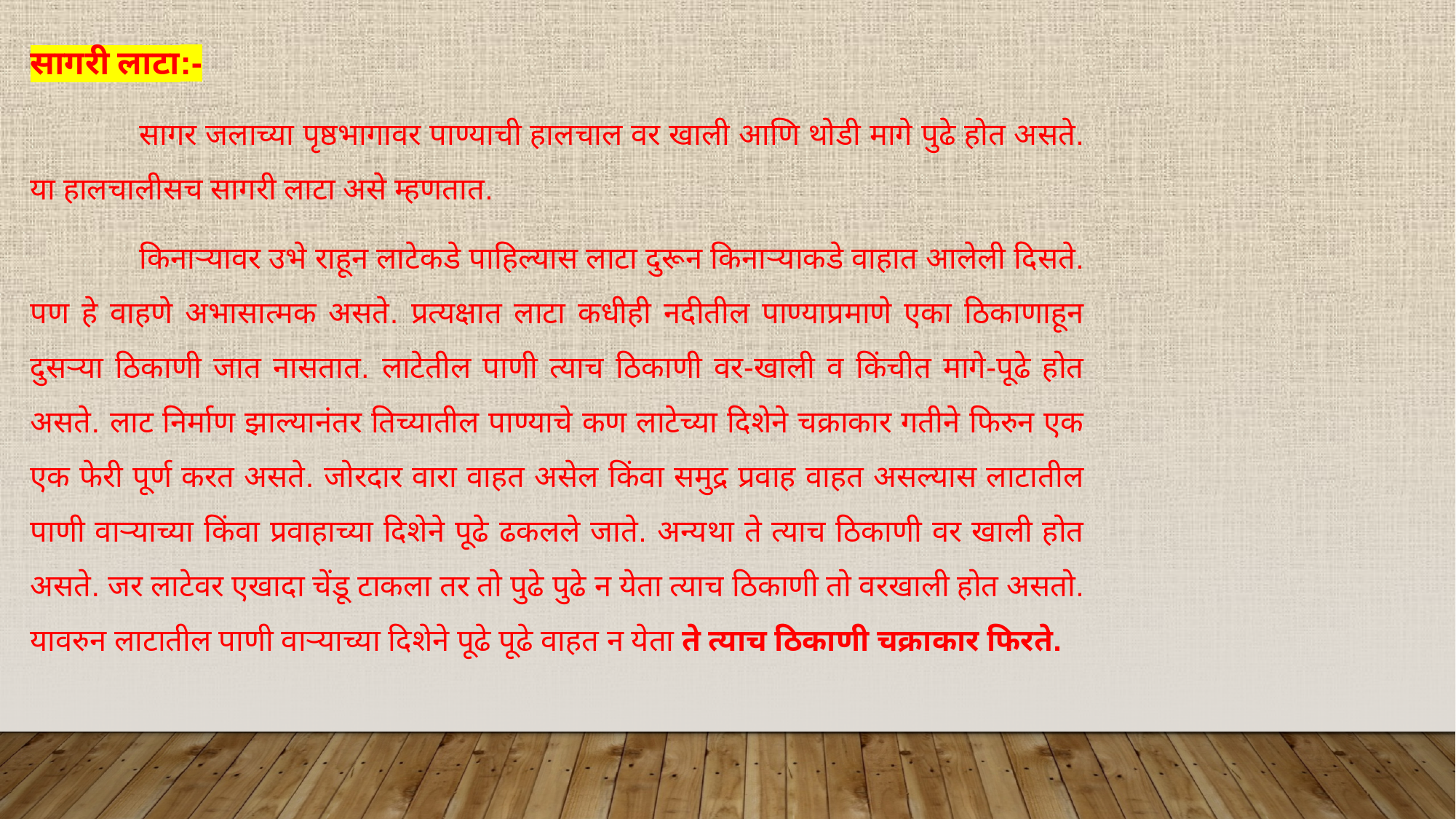

सागरी लाटा:-
	सागर जलाच्या पृष्ठभागावर पाण्याची हालचाल वर खाली आणि थोडी मागे पुढे होत असते. या हालचालीसच सागरी लाटा असे म्हणतात.
	किनाऱ्यावर उभे राहून लाटेकडे पाहिल्यास लाटा दुरून किनाऱ्याकडे वाहात आलेली दिसते. पण हे वाहणे अभासात्मक असते. प्रत्यक्षात लाटा कधीही नदीतील पाण्याप्रमाणे एका ठिकाणाहून दुसऱ्या ठिकाणी जात नासतात. लाटेतील पाणी त्याच ठिकाणी वर-खाली व किंचीत मागे-पूढे होत असते. लाट निर्माण झाल्यानंतर तिच्यातील पाण्याचे कण लाटेच्या दिशेने चक्राकार गतीने फिरुन एक एक फेरी पूर्ण करत असते. जोरदार वारा वाहत असेल किंवा समुद्र प्रवाह वाहत असल्यास लाटातील पाणी वाऱ्याच्या किंवा प्रवाहाच्या दिशेने पूढे ढकलले जाते. अन्यथा ते त्याच ठिकाणी वर खाली होत असते. जर लाटेवर एखादा चेंडू टाकला तर तो पुढे पुढे न येता त्याच ठिकाणी तो वरखाली होत असतो. यावरुन लाटातील पाणी वाऱ्याच्या दिशेने पूढे पूढे वाहत न येता ते त्याच ठिकाणी चक्राकार फिरते.